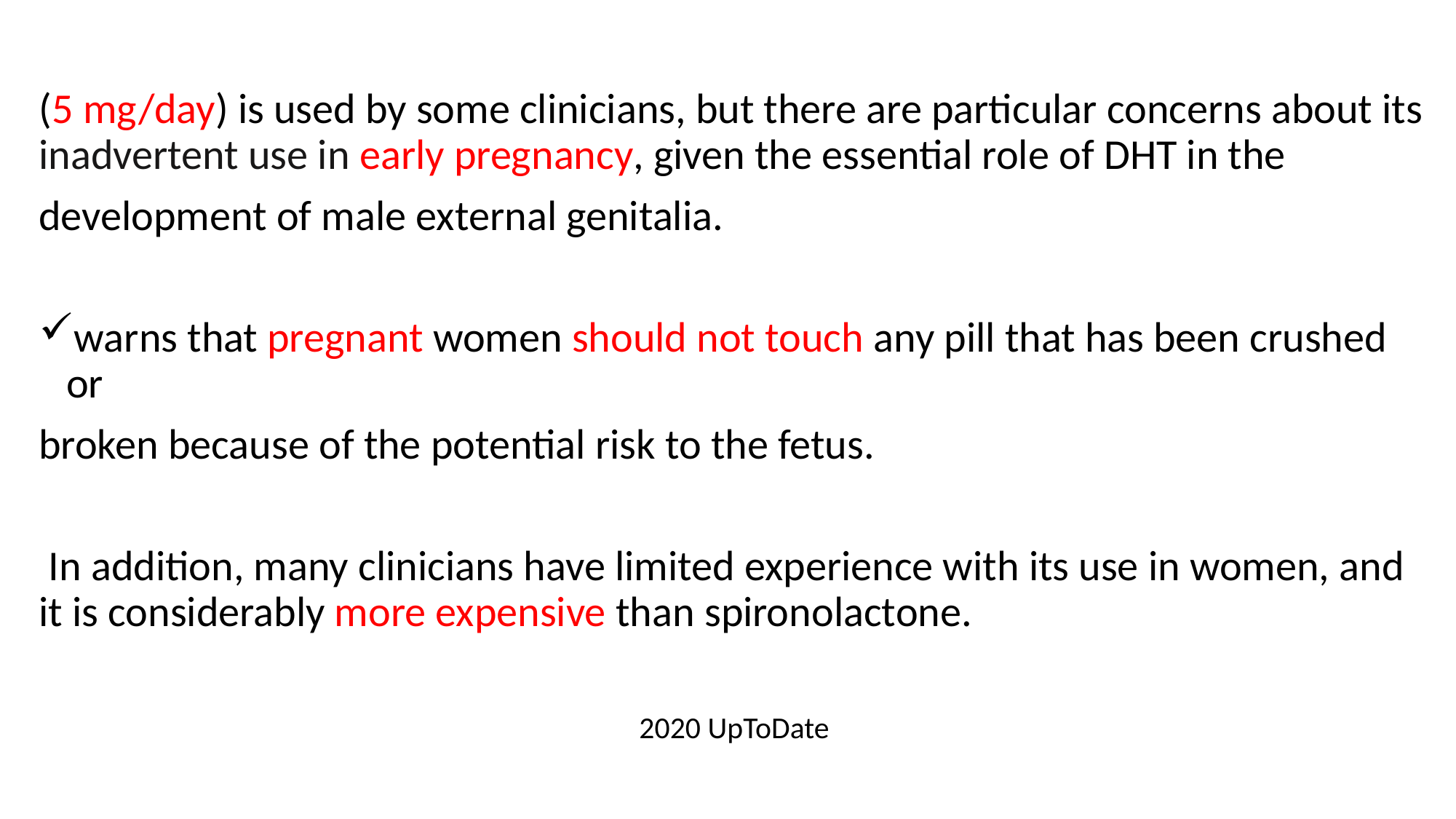

#
(5 mg/day) is used by some clinicians, but there are particular concerns about its inadvertent use in early pregnancy, given the essential role of DHT in the
development of male external genitalia.

warns that pregnant women should not touch any pill that has been crushed or
broken because of the potential risk to the fetus.

 In addition, many clinicians have limited experience with its use in women, and it is considerably more expensive than spironolactone.

2020 UpToDate